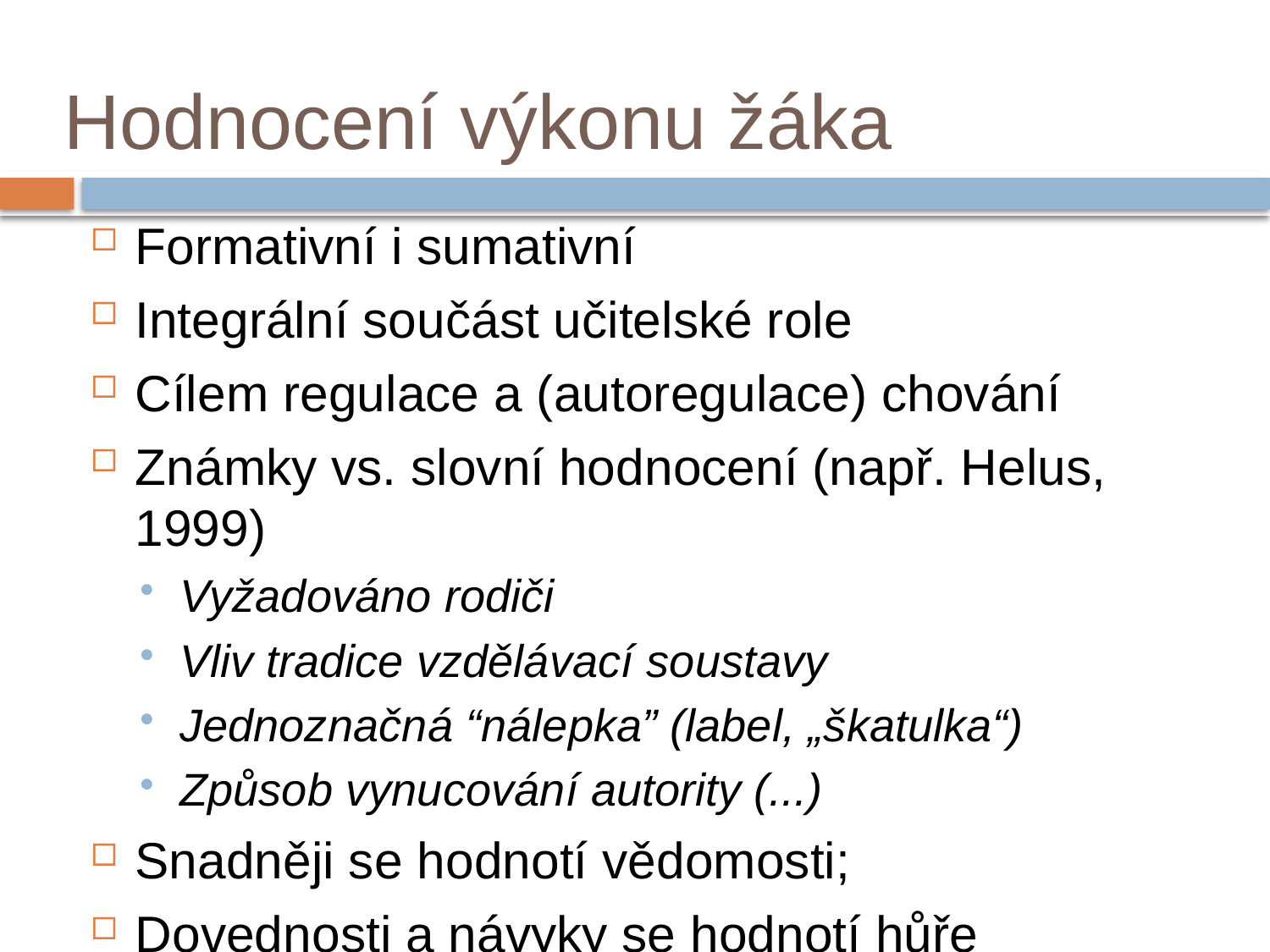

# Hodnocení výkonu žáka
Formativní i sumativní
Integrální součást učitelské role
Cílem regulace a (autoregulace) chování
Známky vs. slovní hodnocení (např. Helus, 1999)
Vyžadováno rodiči
Vliv tradice vzdělávací soustavy
Jednoznačná “nálepka” (label, „škatulka“)
Způsob vynucování autority (...)
Snadněji se hodnotí vědomosti;
Dovednosti a návyky se hodnotí hůře